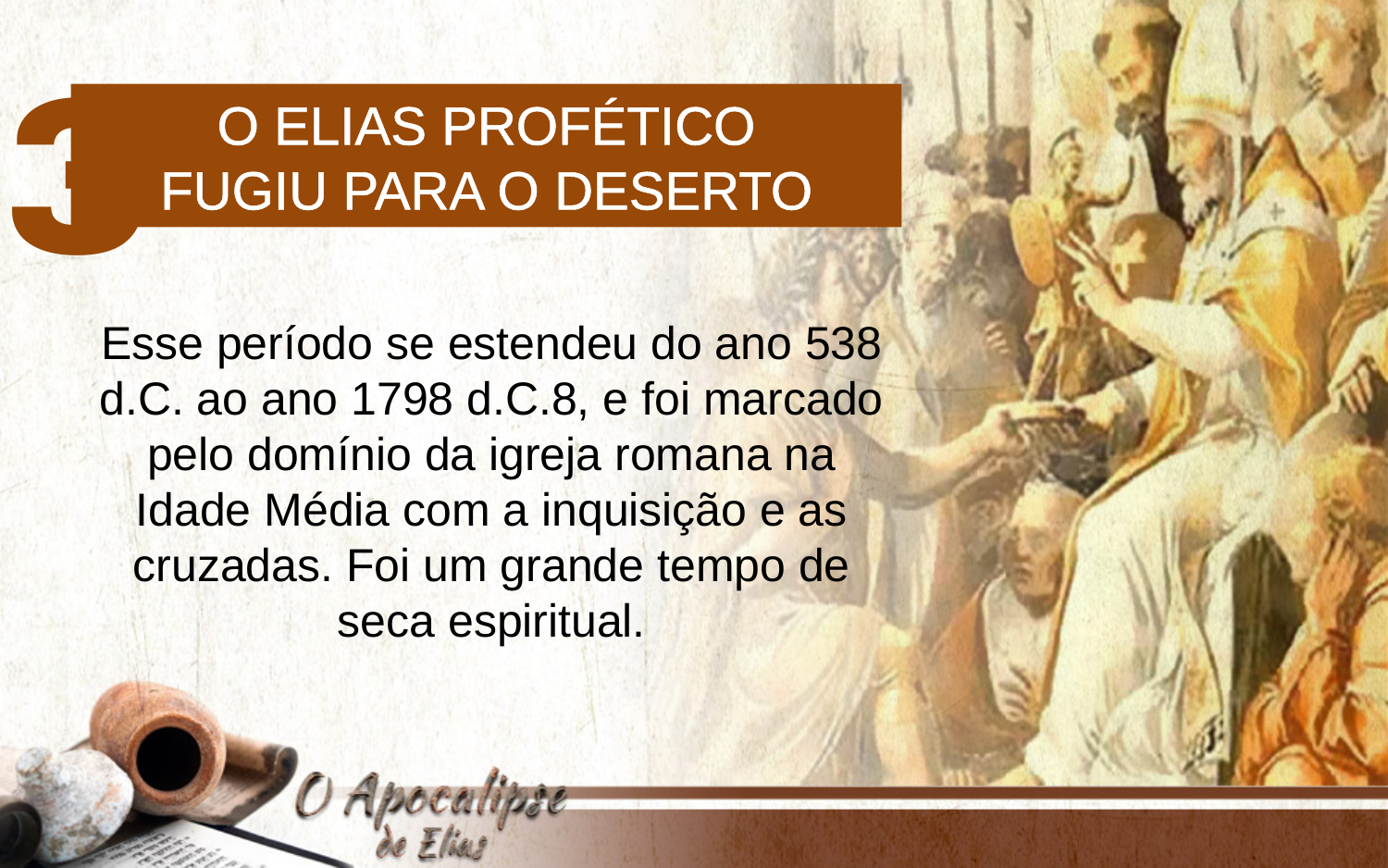

3
O Elias profético
fugiu para o deserto
Esse período se estendeu do ano 538 d.C. ao ano 1798 d.C.8, e foi marcado pelo domínio da igreja romana na Idade Média com a inquisição e as cruzadas. Foi um grande tempo de seca espiritual.